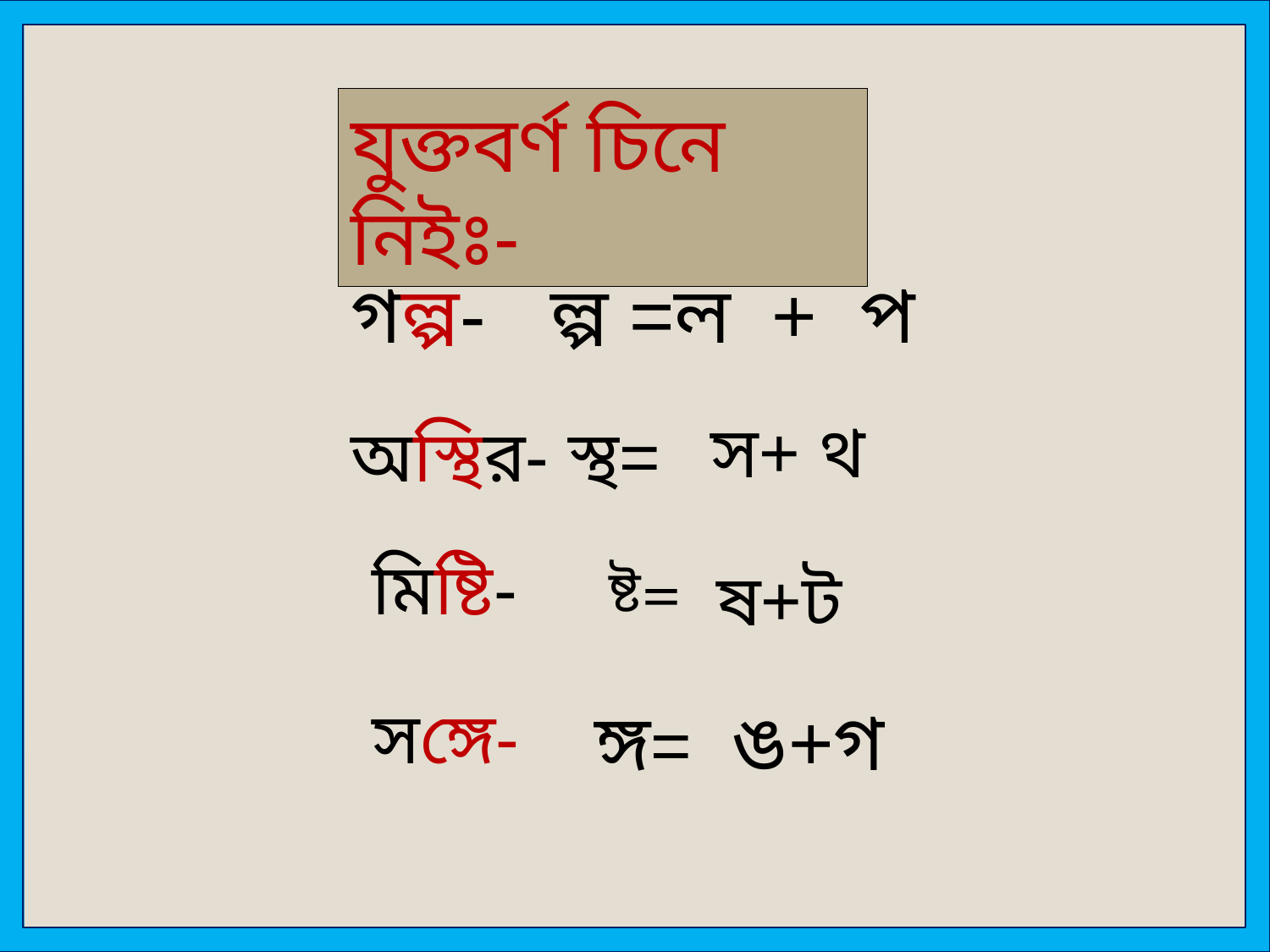

যুক্তবর্ণ চিনে নিইঃ-
গল্প-   ল্প =ল  +  প
স+ থ
অস্থির- স্থ=
মিষ্টি-
 ষ্ট=
ষ+ট
সঙ্গে-
ঙ্গ=
ঙ+গ